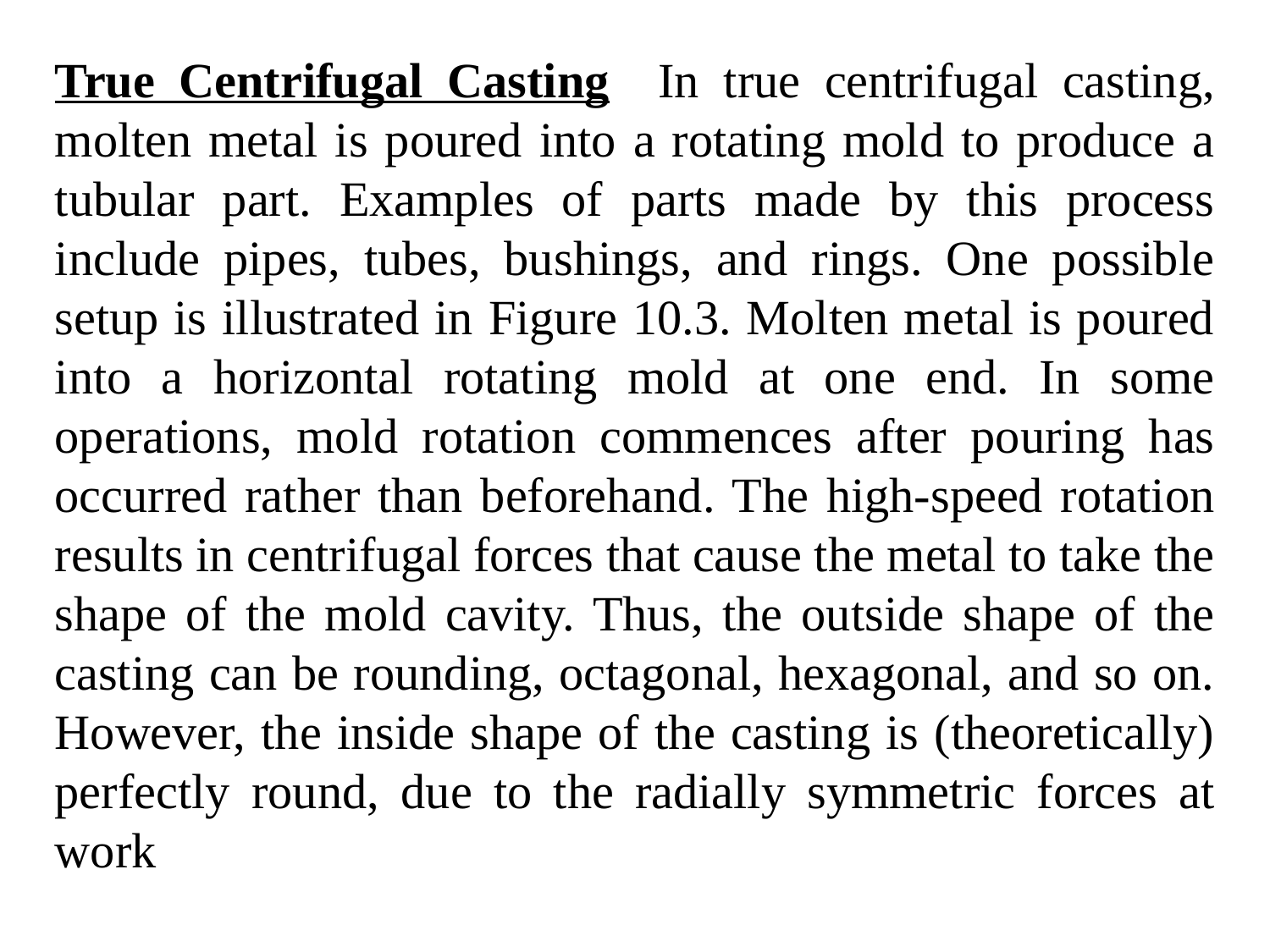

True Centrifugal Casting  In true centrifugal casting, molten metal is poured into a rotating mold to produce a tubular part. Examples of parts made by this process include pipes, tubes, bushings, and rings. One possible setup is illustrated in Figure 10.3. Molten metal is poured into a horizontal rotating mold at one end. In some operations, mold rotation commences after pouring has occurred rather than beforehand. The high-speed rotation results in centrifugal forces that cause the metal to take the shape of the mold cavity. Thus, the outside shape of the casting can be rounding, octagonal, hexagonal, and so on. However, the inside shape of the casting is (theoretically) perfectly round, due to the radially symmetric forces at work